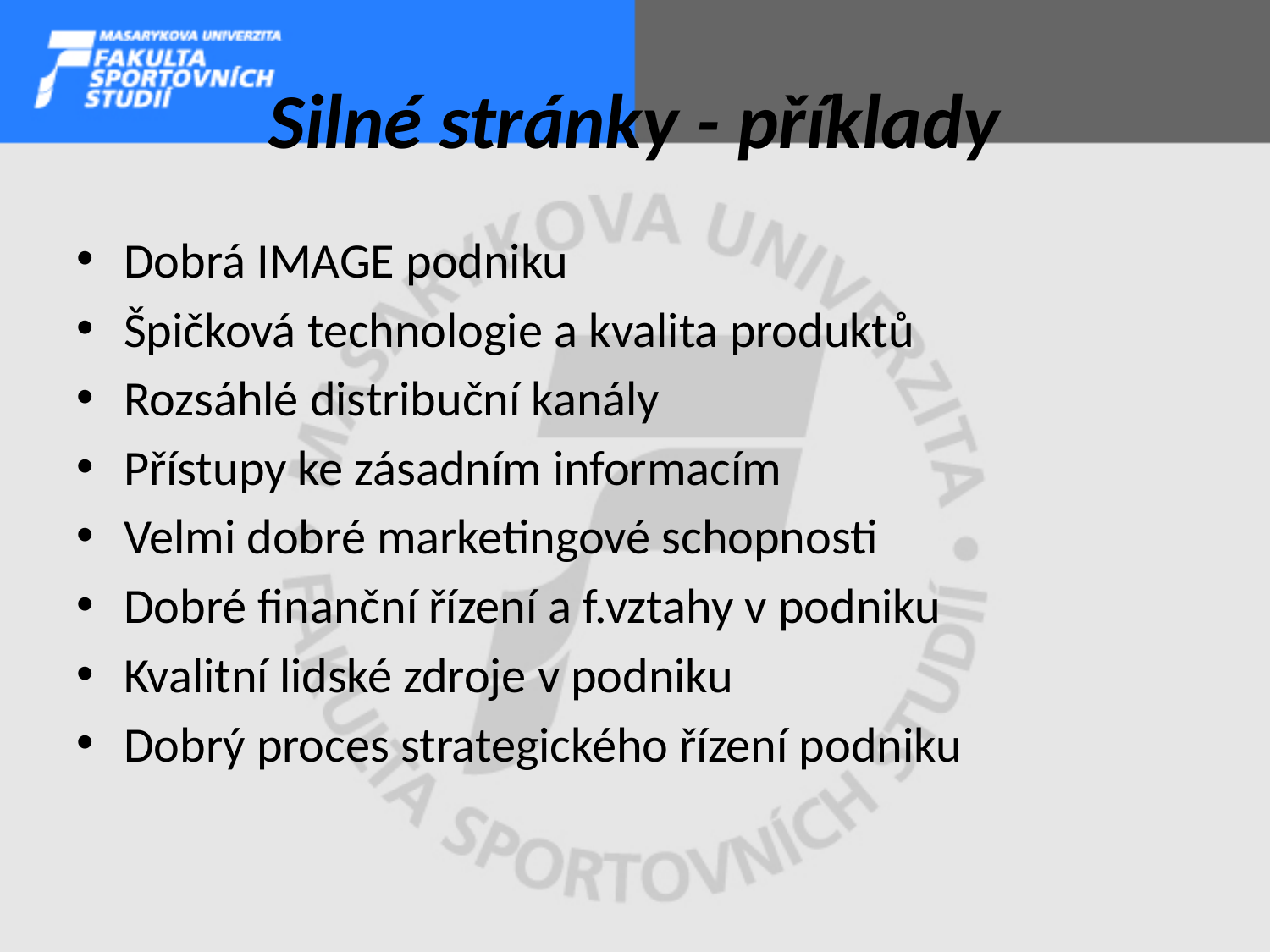

# Silné stránky - příklady
Dobrá IMAGE podniku
Špičková technologie a kvalita produktů
Rozsáhlé distribuční kanály
Přístupy ke zásadním informacím
Velmi dobré marketingové schopnosti
Dobré finanční řízení a f.vztahy v podniku
Kvalitní lidské zdroje v podniku
Dobrý proces strategického řízení podniku